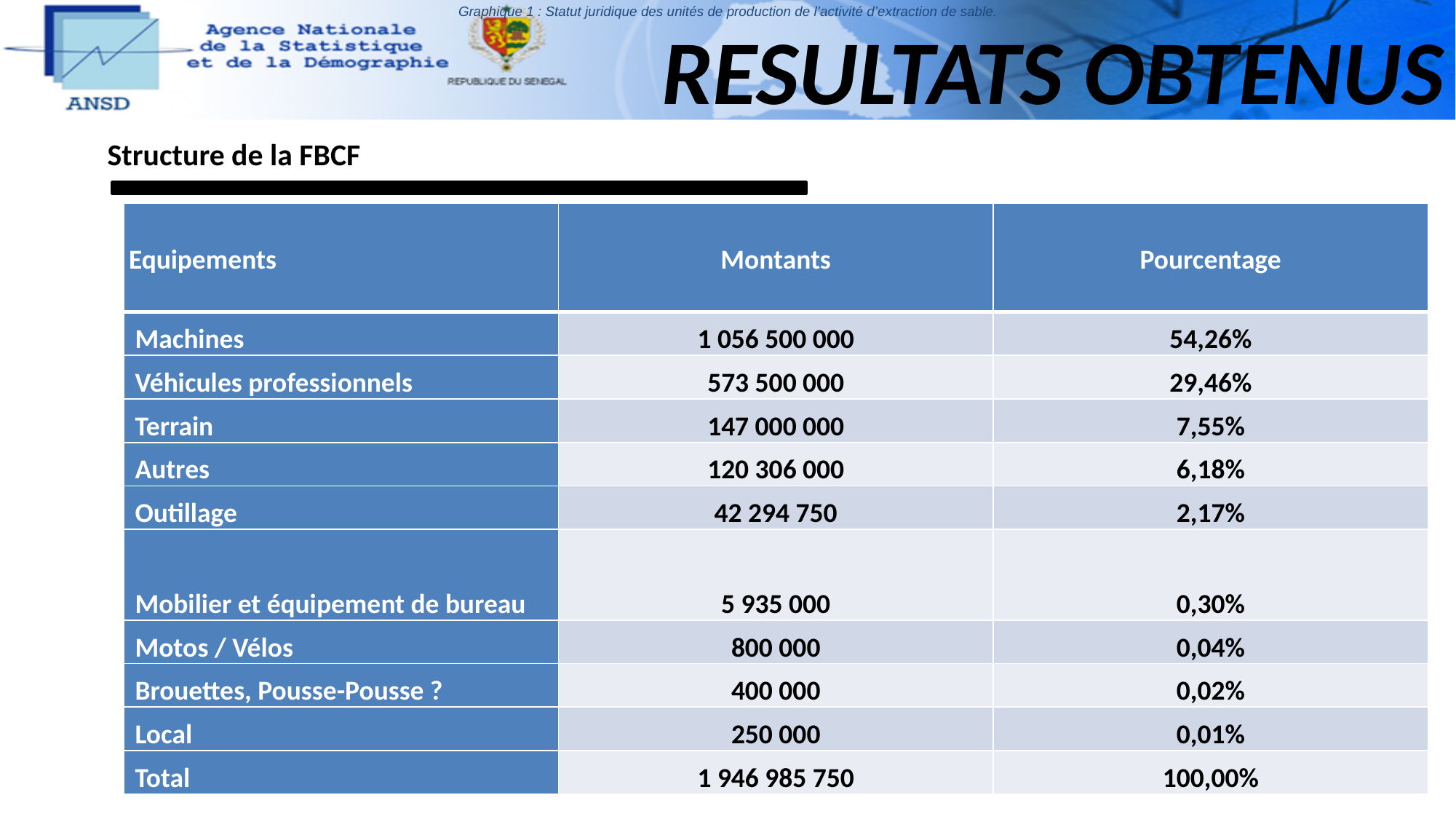

Graphique 1 : Statut juridique des unités de production de l’activité d’extraction de sable.

# RESULTATS OBTENUS
Structure de la FBCF

| Equipements | Montants | Pourcentage |
| --- | --- | --- |
| Machines | 1 056 500 000 | 54,26% |
| Véhicules professionnels | 573 500 000 | 29,46% |
| Terrain | 147 000 000 | 7,55% |
| Autres | 120 306 000 | 6,18% |
| Outillage | 42 294 750 | 2,17% |
| Mobilier et équipement de bureau | 5 935 000 | 0,30% |
| Motos / Vélos | 800 000 | 0,04% |
| Brouettes, Pousse-Pousse ? | 400 000 | 0,02% |
| Local | 250 000 | 0,01% |
| Total | 1 946 985 750 | 100,00% |